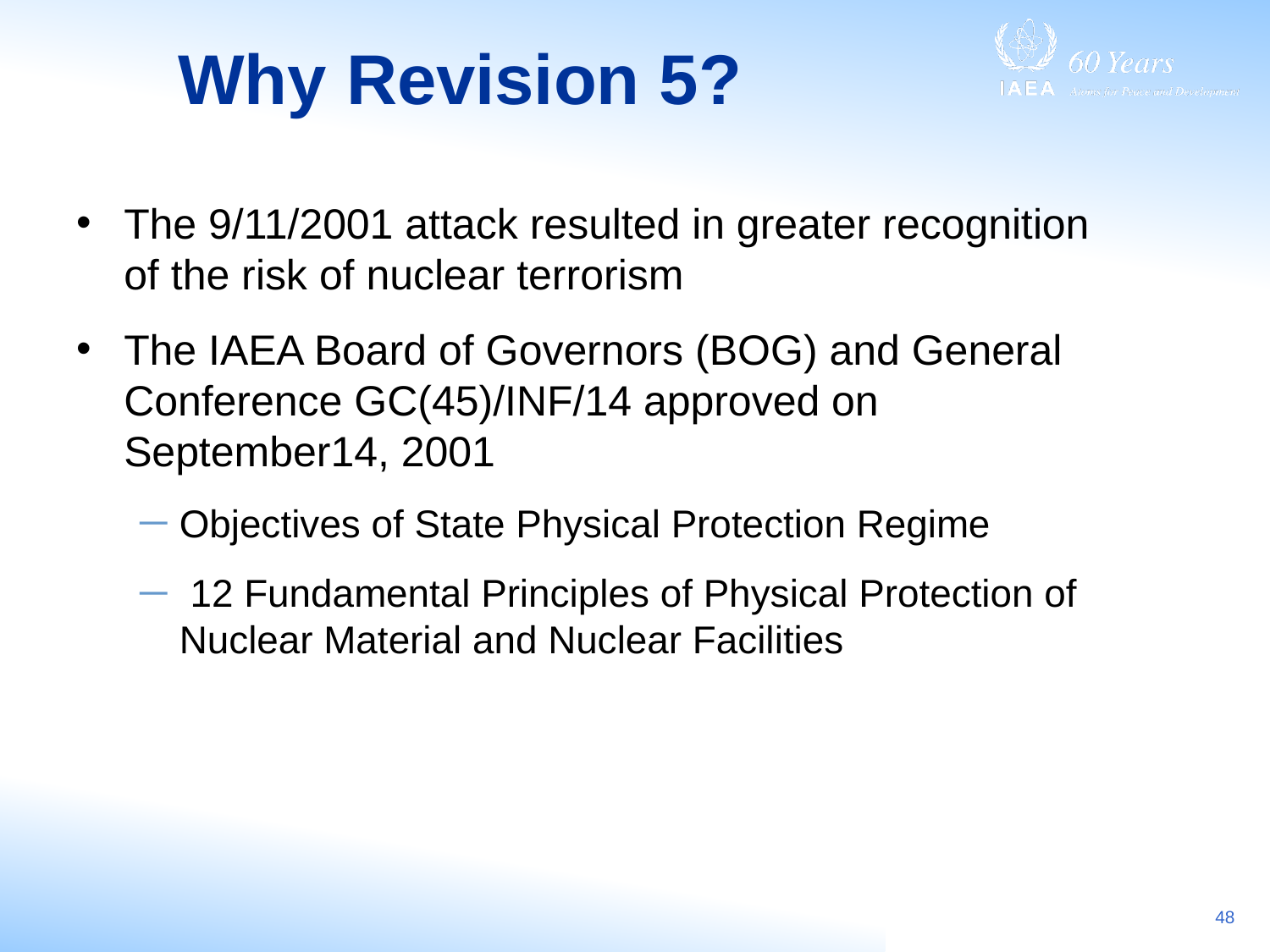

# Why Revision 5?
The 9/11/2001 attack resulted in greater recognition of the risk of nuclear terrorism
The IAEA Board of Governors (BOG) and General Conference GC(45)/INF/14 approved on September14, 2001
Objectives of State Physical Protection Regime
 12 Fundamental Principles of Physical Protection of Nuclear Material and Nuclear Facilities

48